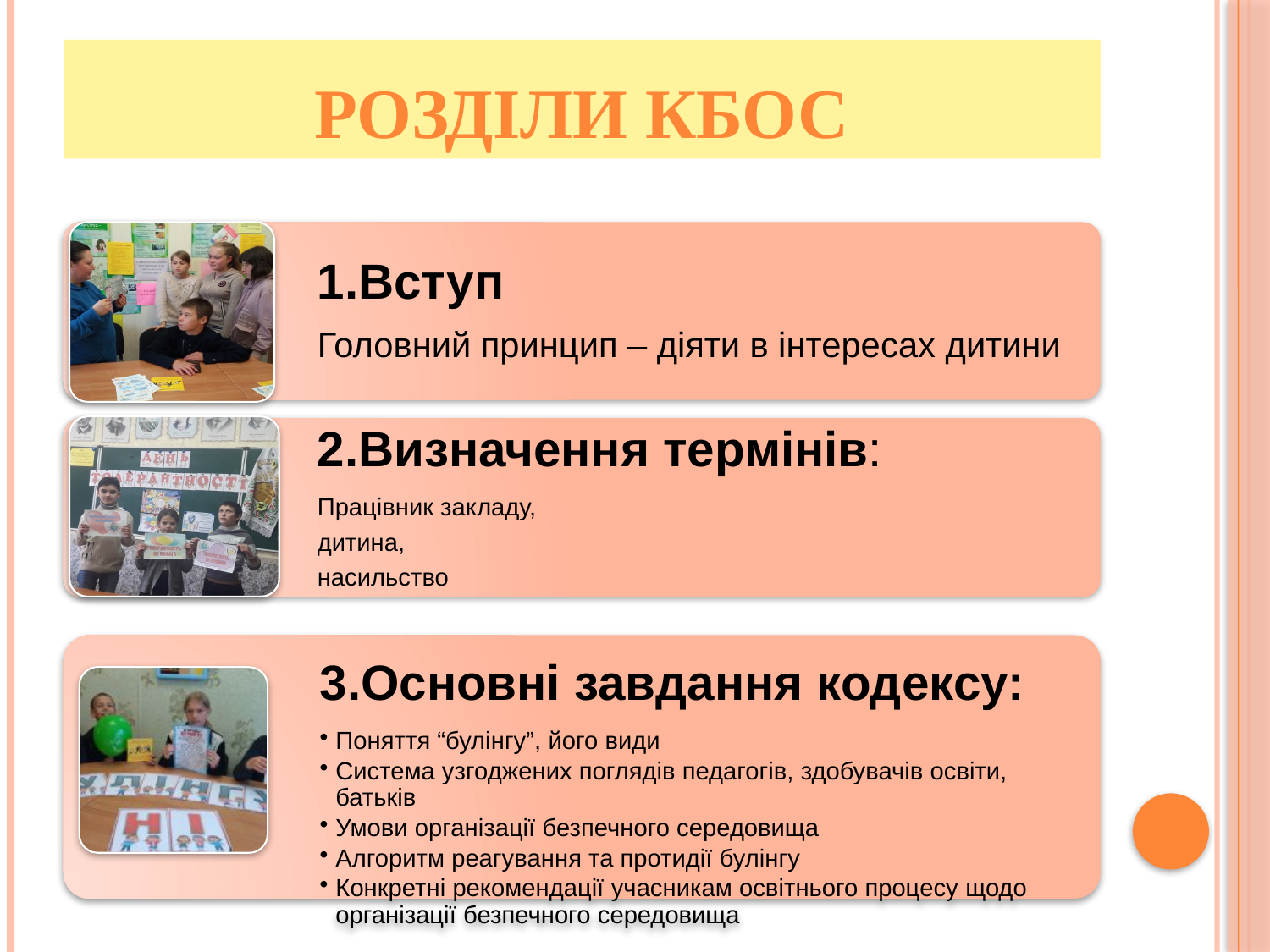

# Розділи КБОС
1.Вступ
Головний принцип – діяти в інтересах дитини
2.Визначення термінів:
Працівник закладу,
дитина,
насильство
3.Основні завдання кодексу:
Поняття “булінгу”, його види
Система узгоджених поглядів педагогів, здобувачів освіти, батьків
Умови організації безпечного середовища
Алгоритм реагування та протидії булінгу
Конкретні рекомендації учасникам освітнього процесу щодо організації безпечного середовища